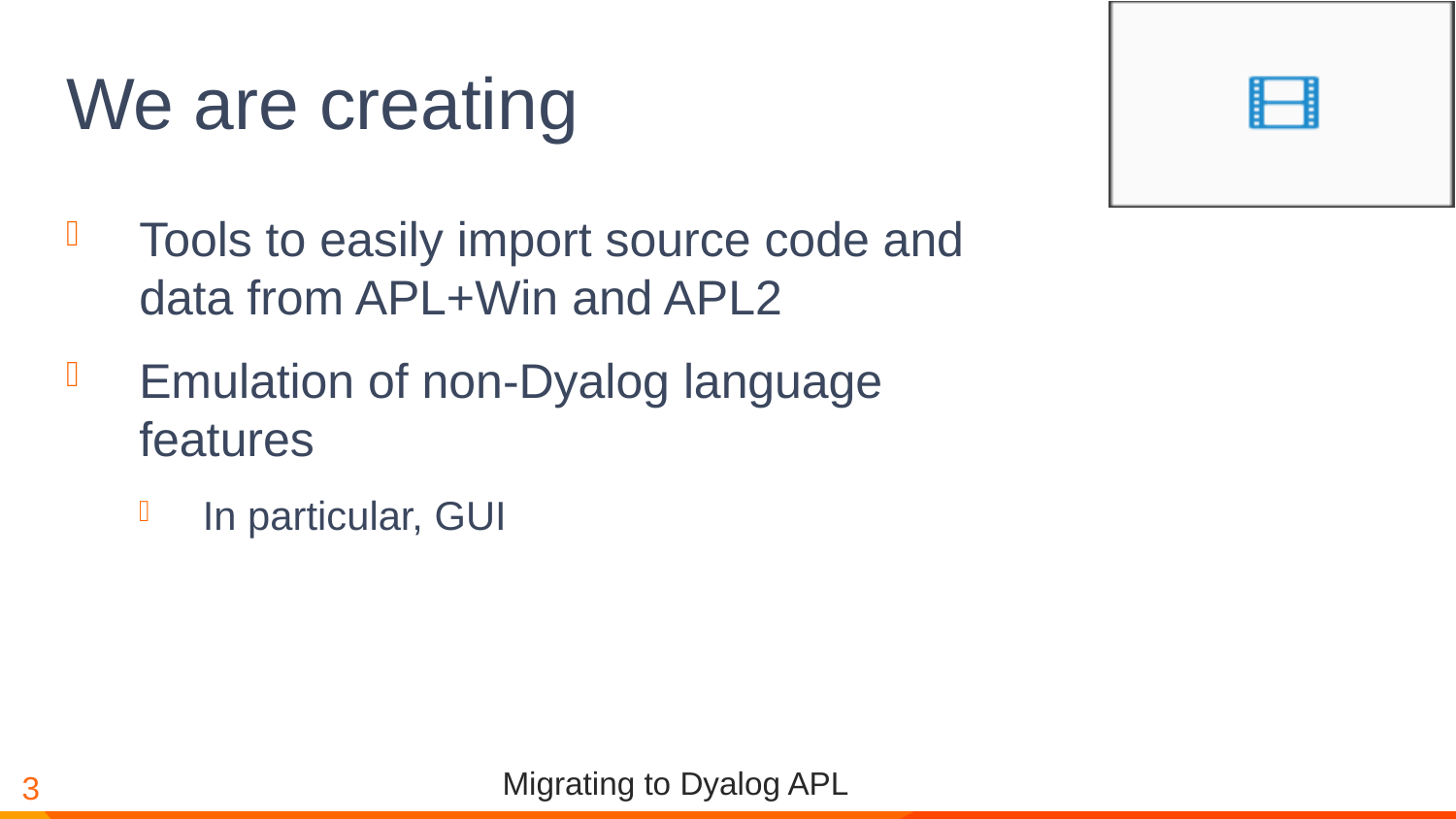

# We are creating
Tools to easily import source code and data from APL+Win and APL2
Emulation of non-Dyalog language features
In particular, GUI